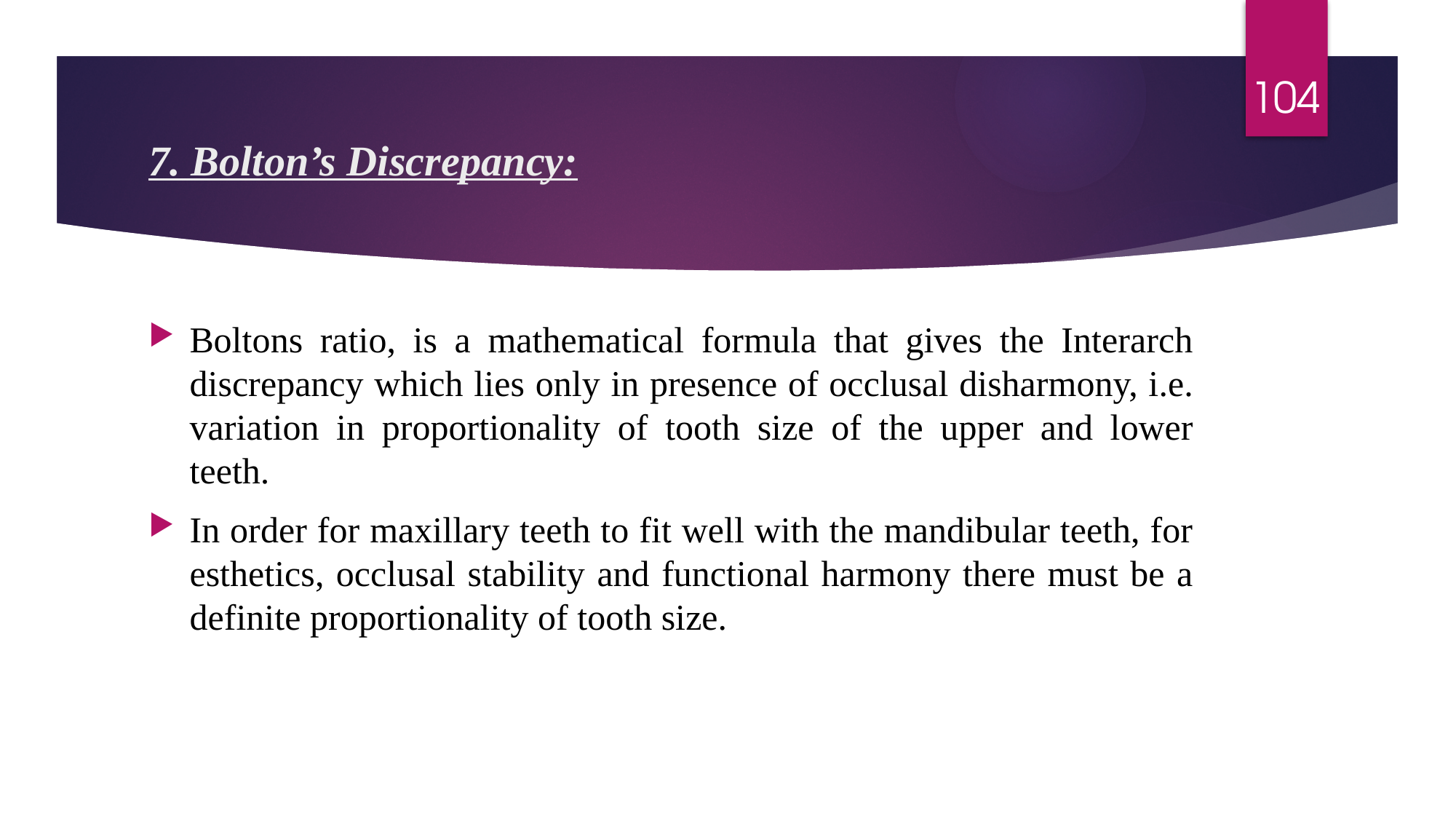

104
# 7. Bolton’s Discrepancy:
Boltons ratio, is a mathematical formula that gives the Interarch discrepancy which lies only in presence of occlusal disharmony, i.e. variation in proportionality of tooth size of the upper and lower teeth.
In order for maxillary teeth to fit well with the mandibular teeth, for esthetics, occlusal stability and functional harmony there must be a definite proportionality of tooth size.